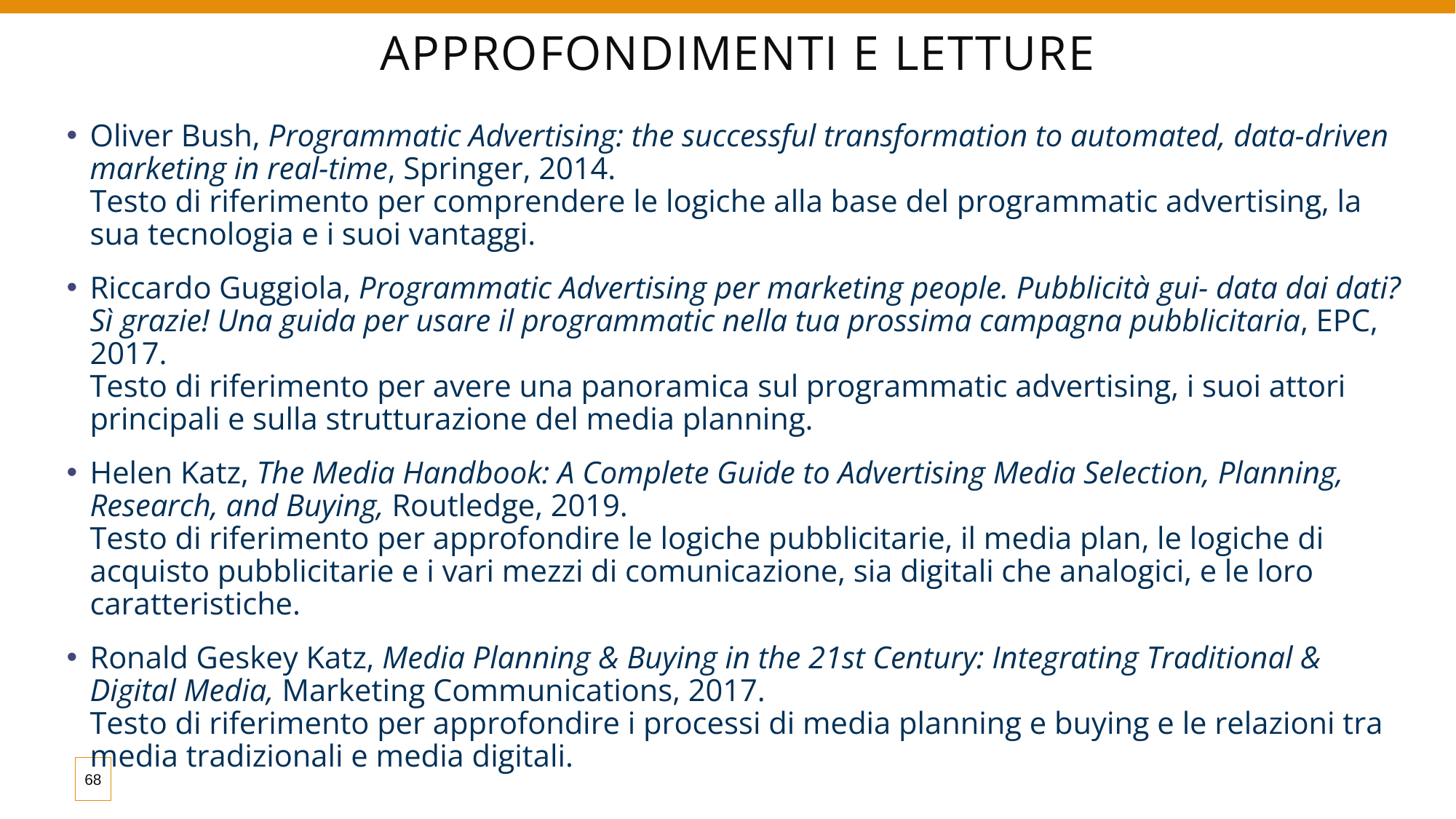

# Approfondimenti e letture
Oliver Bush, Programmatic Advertising: the successful transformation to automated, data-driven marketing in real-time, Springer, 2014.
Testo di riferimento per comprendere le logiche alla base del programmatic advertising, la sua tecnologia e i suoi vantaggi.
Riccardo Guggiola, Programmatic Advertising per marketing people. Pubblicità gui- data dai dati? Sì grazie! Una guida per usare il programmatic nella tua prossima campagna pubblicitaria, EPC, 2017.
Testo di riferimento per avere una panoramica sul programmatic advertising, i suoi attori principali e sulla strutturazione del media planning.
Helen Katz, The Media Handbook: A Complete Guide to Advertising Media Selection, Planning, Research, and Buying, Routledge, 2019.
Testo di riferimento per approfondire le logiche pubblicitarie, il media plan, le logiche di acquisto pubblicitarie e i vari mezzi di comunicazione, sia digitali che analogici, e le loro caratteristiche.
Ronald Geskey Katz, Media Planning & Buying in the 21st Century: Integrating Traditional & Digital Media, Marketing Communications, 2017.
Testo di riferimento per approfondire i processi di media planning e buying e le relazioni tra media tradizionali e media digitali.
68